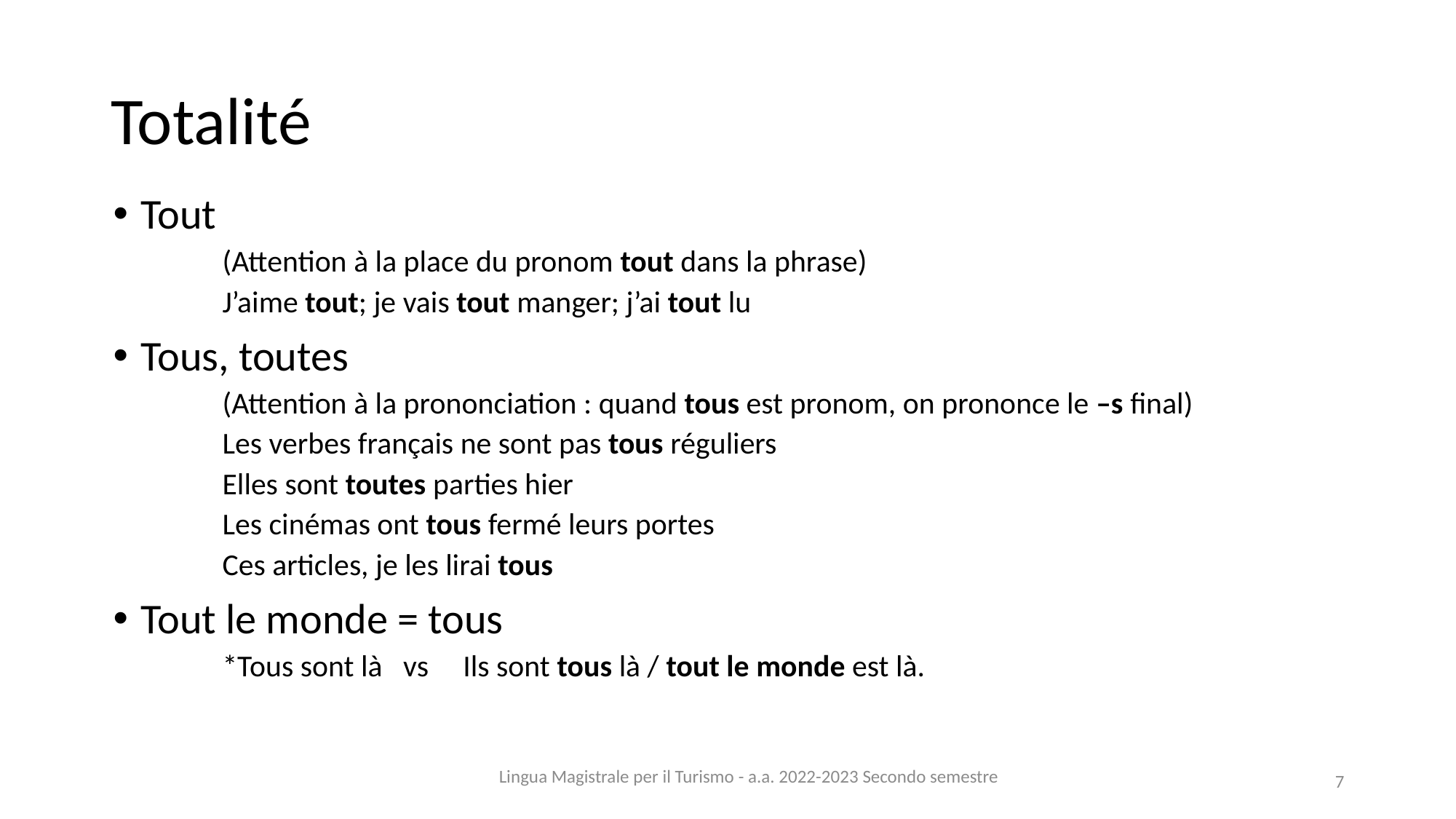

# Totalité
Tout
(Attention à la place du pronom tout dans la phrase)
J’aime tout; je vais tout manger; j’ai tout lu
Tous, toutes
(Attention à la prononciation : quand tous est pronom, on prononce le –s final)
Les verbes français ne sont pas tous réguliers
Elles sont toutes parties hier
Les cinémas ont tous fermé leurs portes
Ces articles, je les lirai tous
Tout le monde = tous
*Tous sont là   vs     Ils sont tous là / tout le monde est là.
7
Lingua Magistrale per il Turismo - a.a. 2022-2023 Secondo semestre